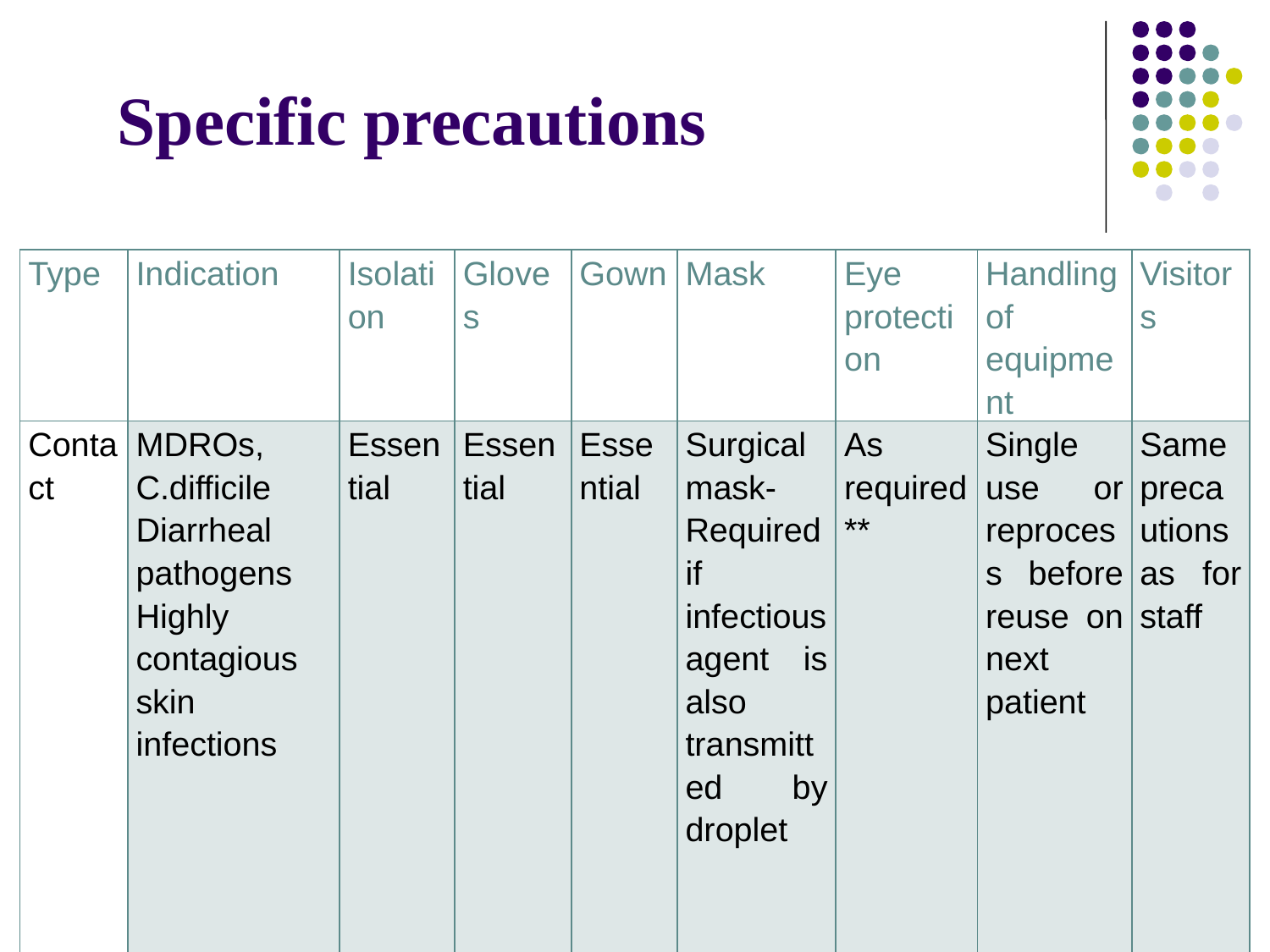

# Specific precautions
| Type | Indication | Isolation | Gloves | Gown | Mask | Eye protection | Handling of equipment | Visitors |
| --- | --- | --- | --- | --- | --- | --- | --- | --- |
| Contact | MDROs, C.difficile Diarrheal pathogens Highly contagious skin infections | Essential | Essential | Essential | Surgical mask- Required if infectious agent is also transmitted by droplet | As required\*\* | Single use or reprocess before reuse on next patient | Same precautions as for staff |